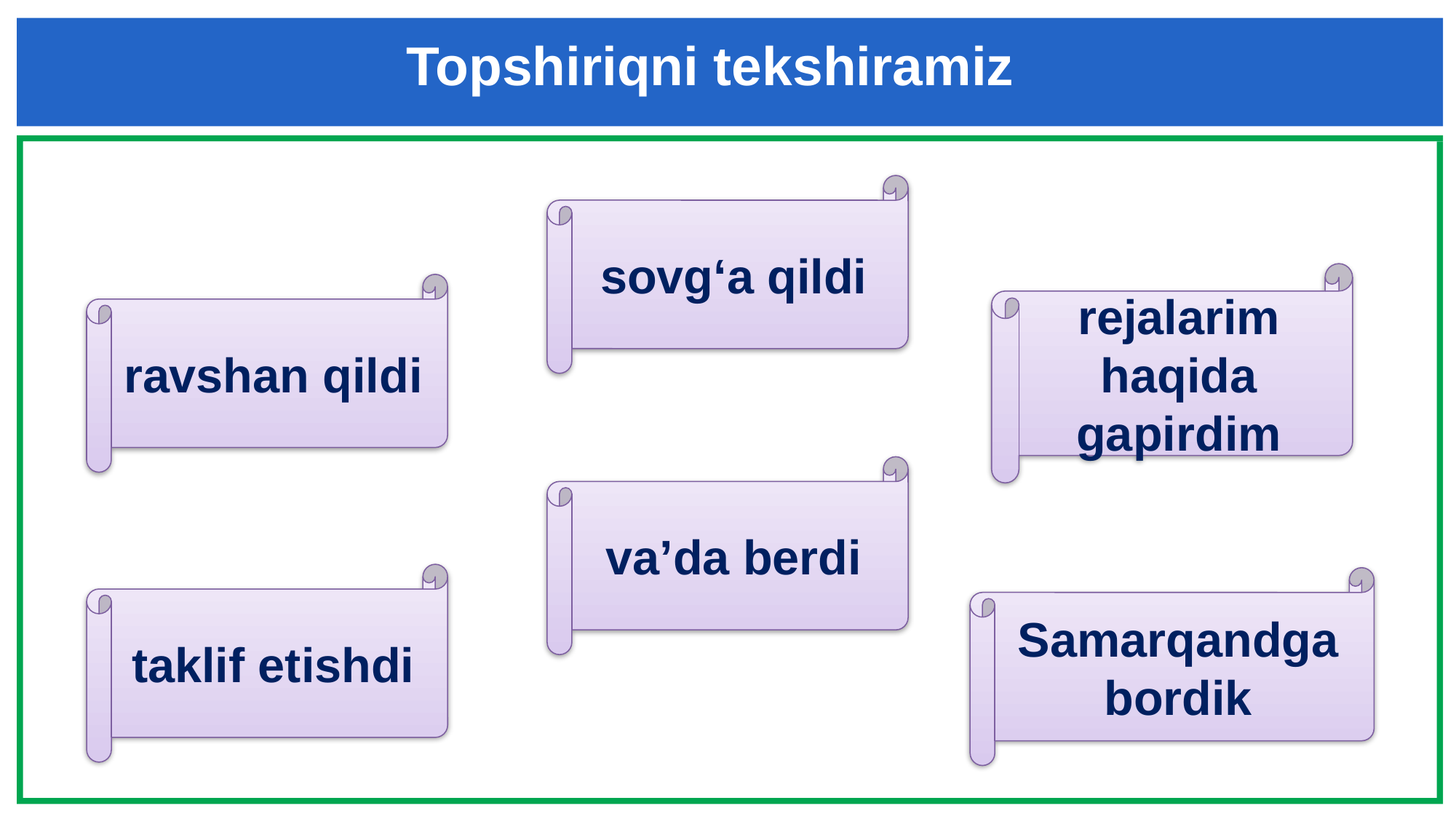

Topshiriqni tekshiramiz
sovg‘a qildi
rejalarim haqida gapirdim
ravshan qildi
va’da berdi
taklif etishdi
Samarqandga bordik